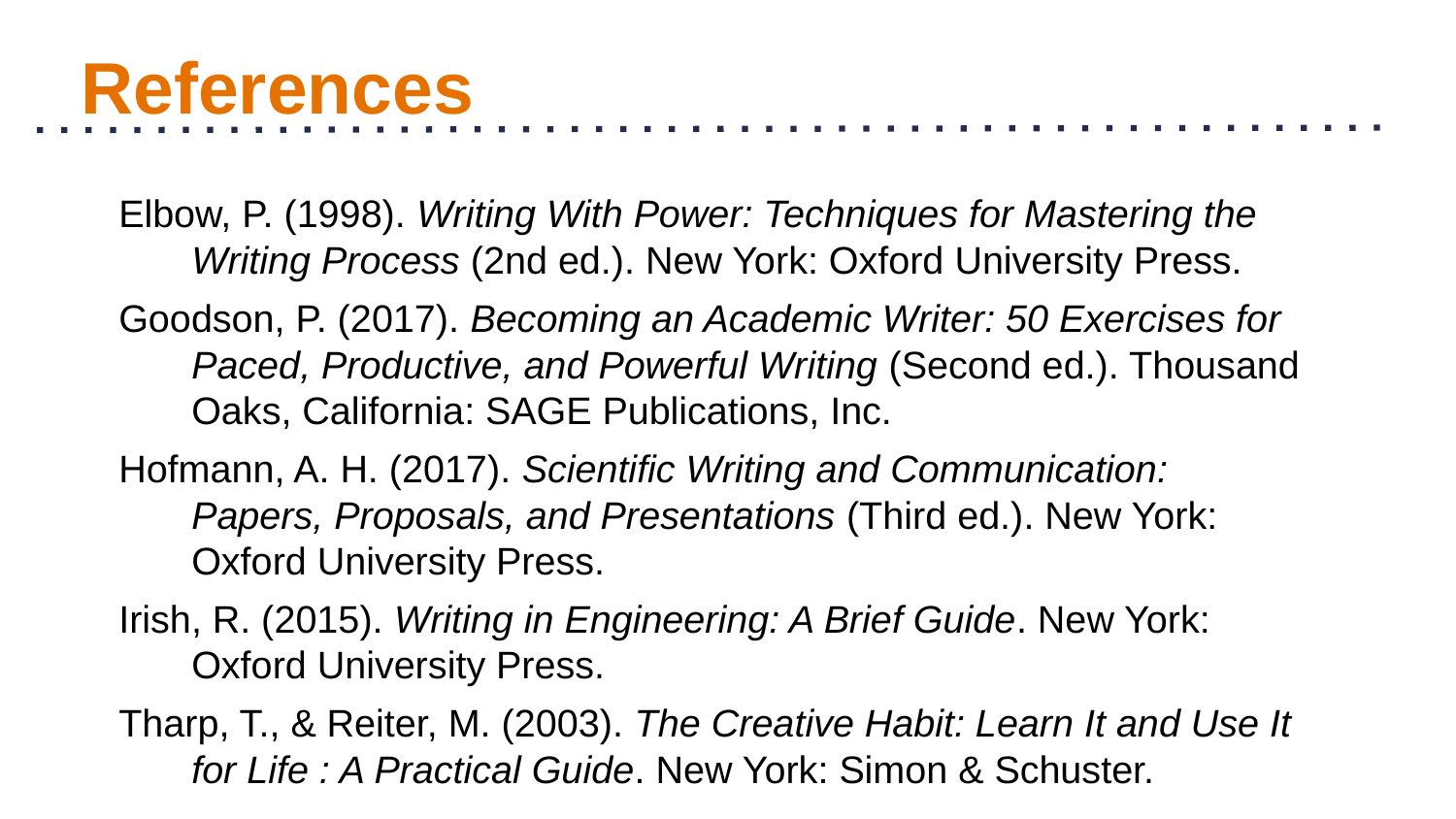

# References
Elbow, P. (1998). Writing With Power: Techniques for Mastering the Writing Process (2nd ed.). New York: Oxford University Press.
Goodson, P. (2017). Becoming an Academic Writer: 50 Exercises for Paced, Productive, and Powerful Writing (Second ed.). Thousand Oaks, California: SAGE Publications, Inc.
Hofmann, A. H. (2017). Scientific Writing and Communication: Papers, Proposals, and Presentations (Third ed.). New York: Oxford University Press.
Irish, R. (2015). Writing in Engineering: A Brief Guide. New York: Oxford University Press.
Tharp, T., & Reiter, M. (2003). The Creative Habit: Learn It and Use It for Life : A Practical Guide. New York: Simon & Schuster.